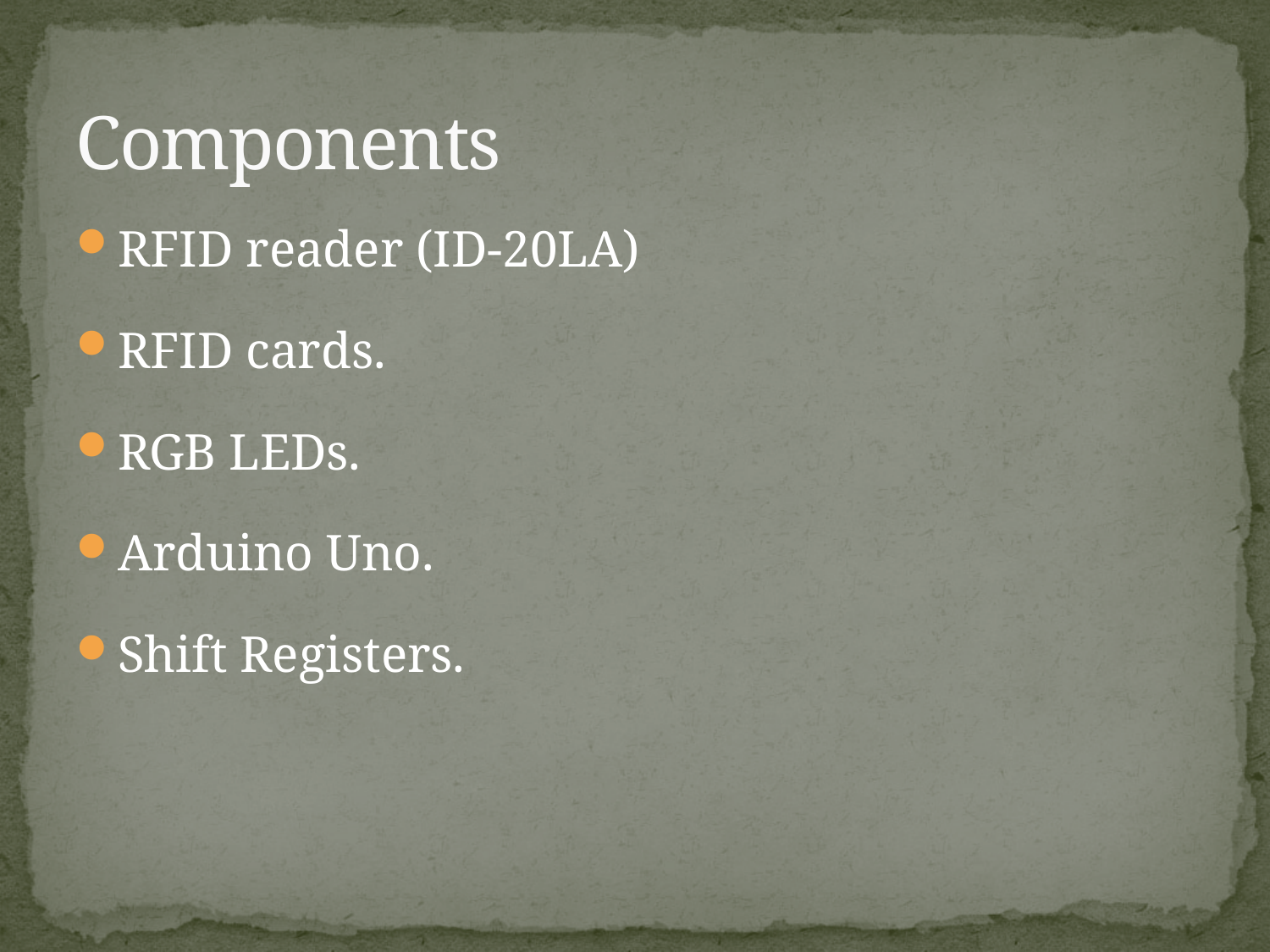

# Components
RFID reader (ID-20LA)

RFID cards.

RGB LEDs.

Arduino Uno.

Shift Registers.